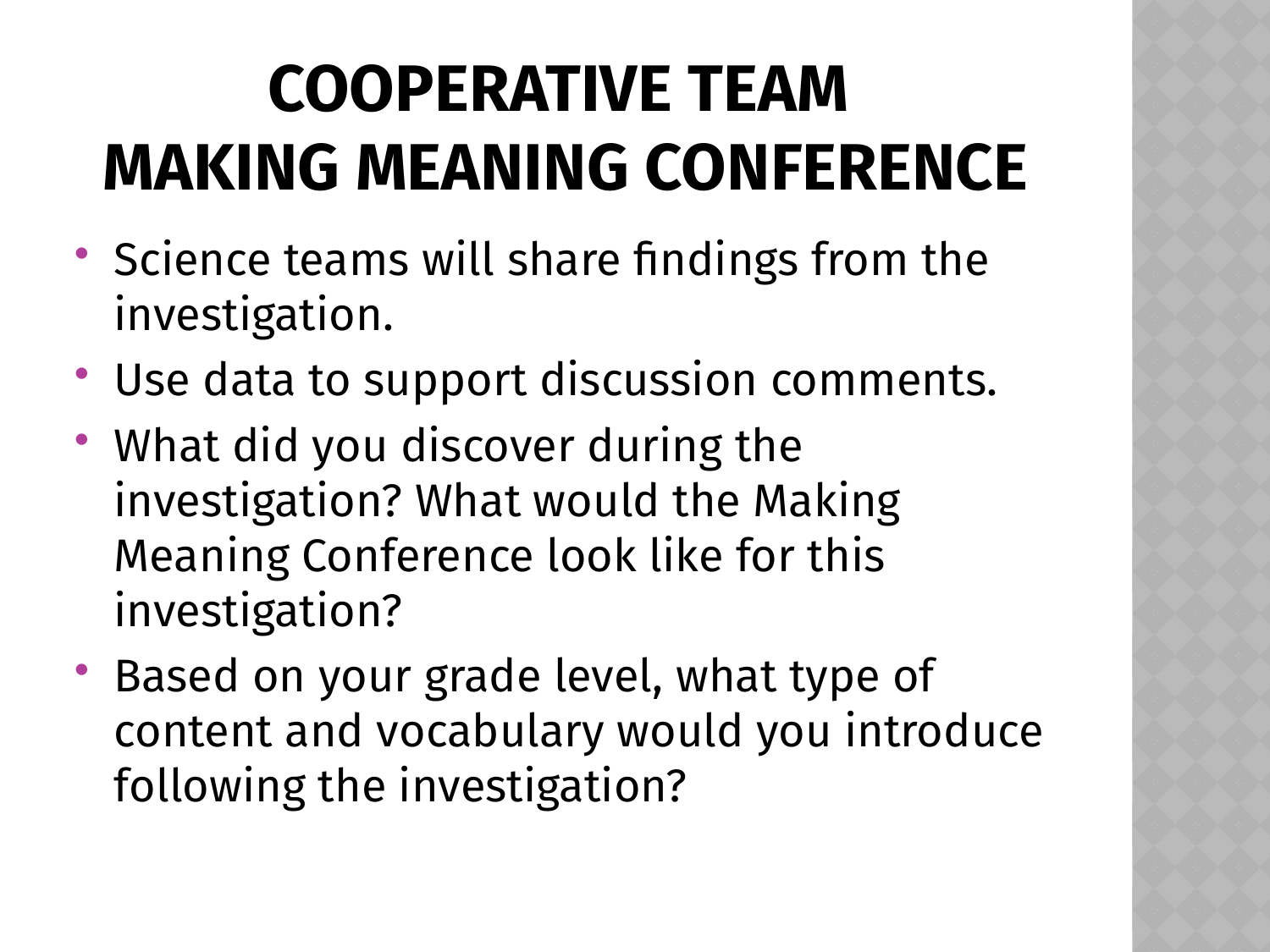

# Cooperative team Making meaning conference
Science teams will share findings from the investigation.
Use data to support discussion comments.
What did you discover during the investigation? What would the Making Meaning Conference look like for this investigation?
Based on your grade level, what type of content and vocabulary would you introduce following the investigation?